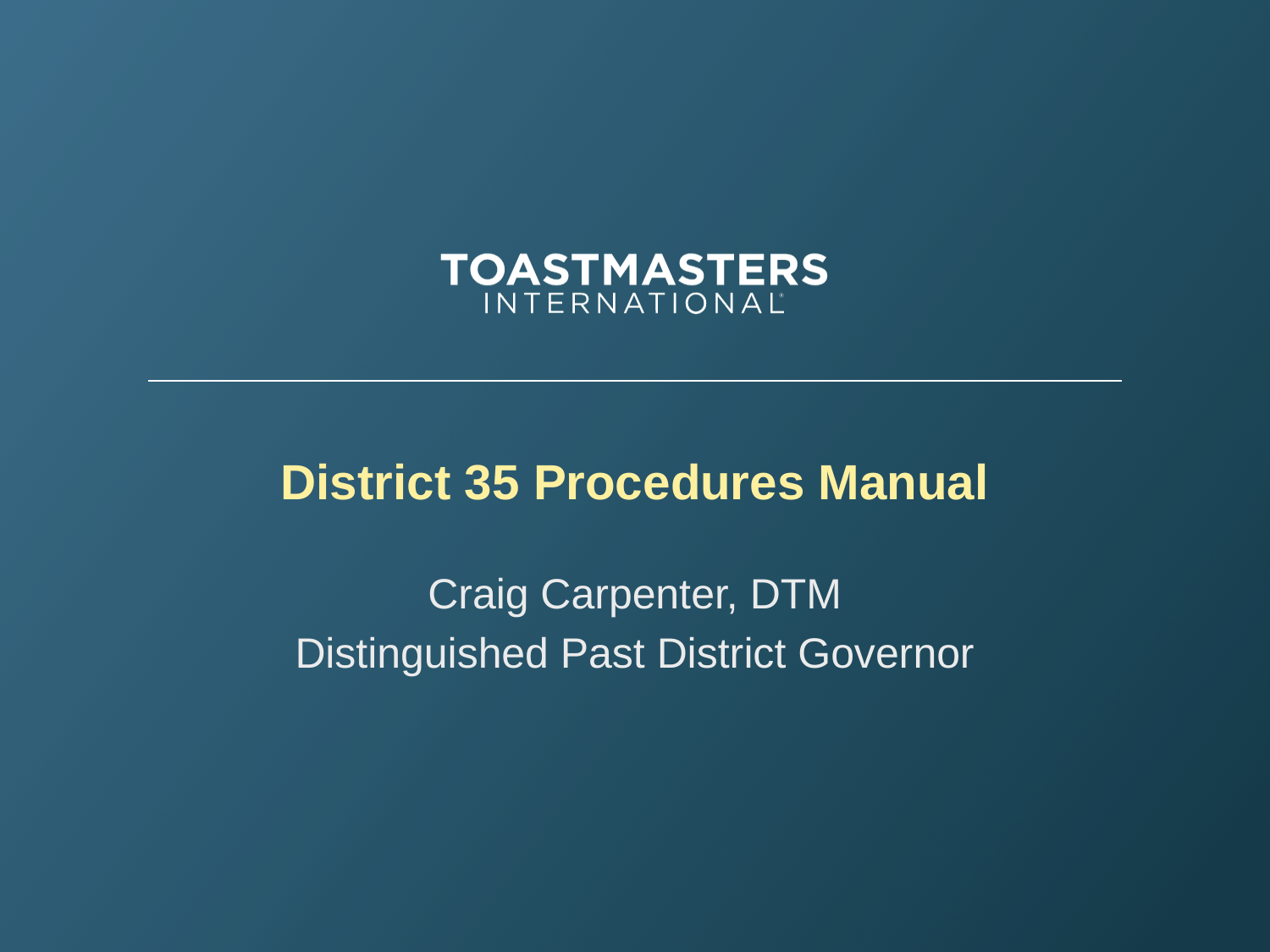

# District 35 Procedures Manual
Craig Carpenter, DTM
Distinguished Past District Governor